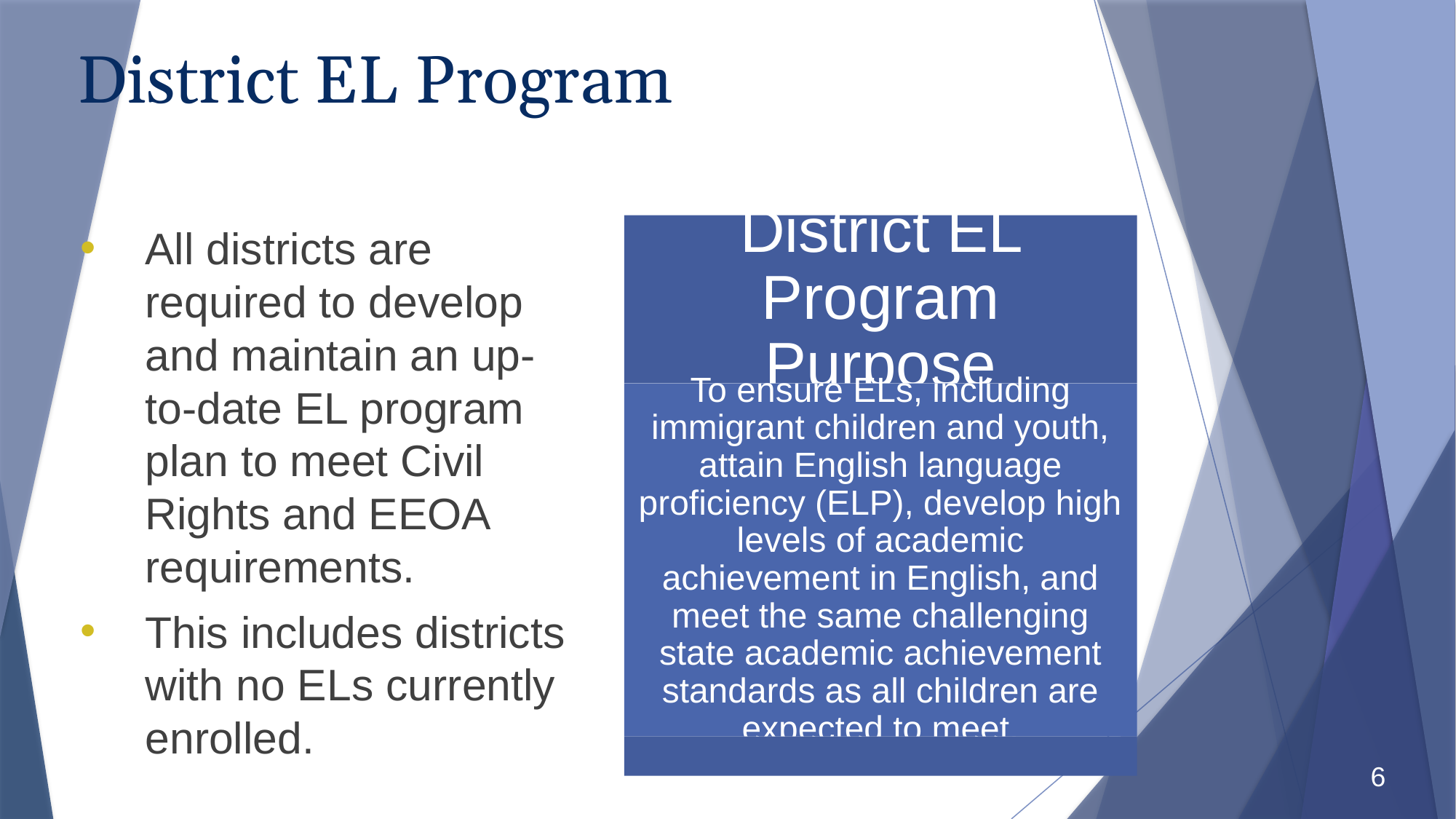

# District EL Program
All districts are required to develop and maintain an up-to-date EL program plan to meet Civil Rights and EEOA requirements.
This includes districts with no ELs currently enrolled.
District EL Program Purpose
To ensure ELs, including immigrant children and youth, attain English language proficiency (ELP), develop high levels of academic achievement in English, and meet the same challenging state academic achievement standards as all children are expected to meet.
6